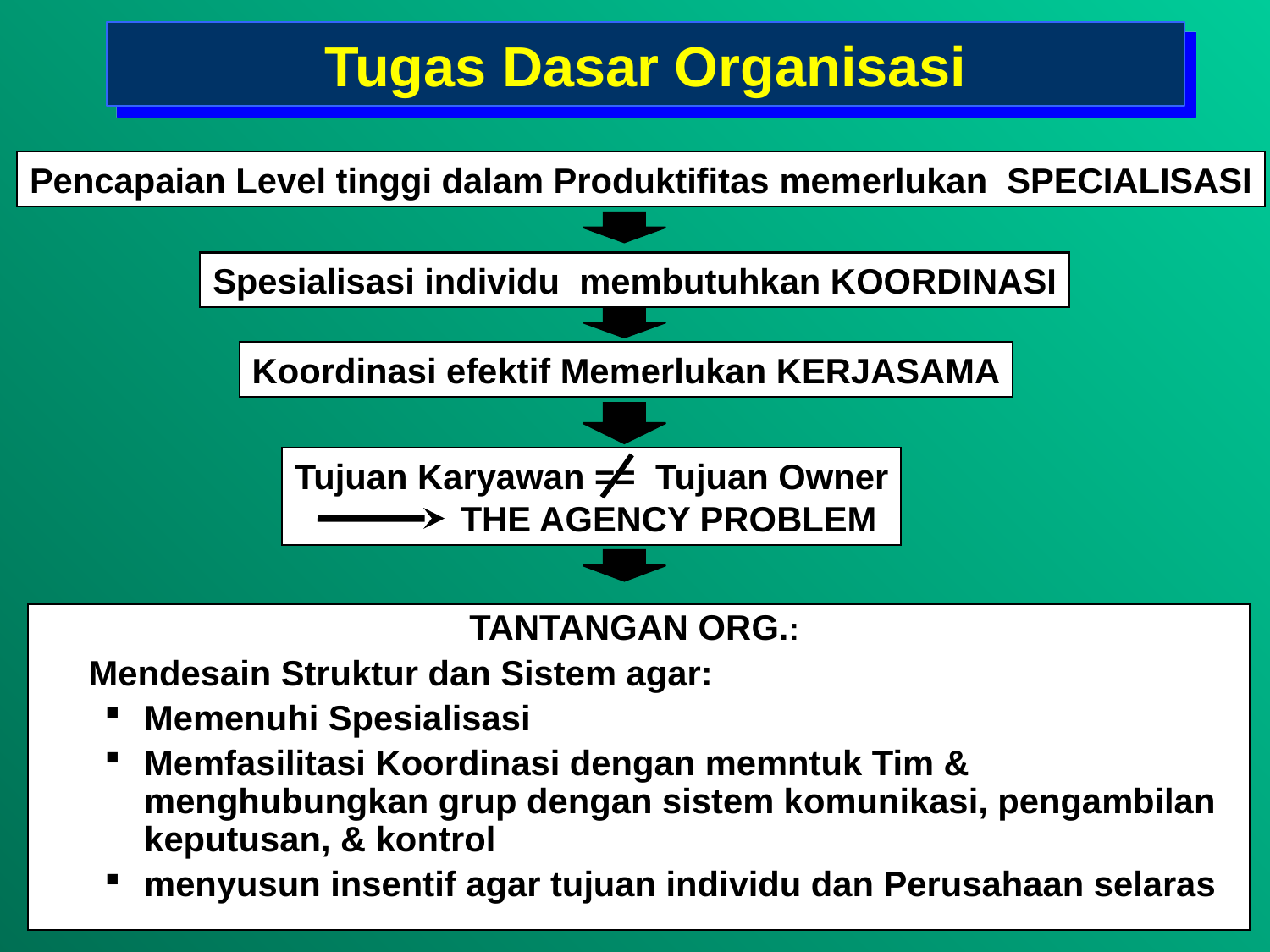

# Tugas Dasar Organisasi
Pencapaian Level tinggi dalam Produktifitas memerlukan  SPECIALISASI

Spesialisasi individu  membutuhkan KOORDINASI

Koordinasi efektif Memerlukan KERJASAMA

Tujuan Karyawan ==  Tujuan Owner
	    THE AGENCY PROBLEM

TANTANGAN ORG.:
	Mendesain Struktur dan Sistem agar:
Memenuhi Spesialisasi
Memfasilitasi Koordinasi dengan memntuk Tim & menghubungkan grup dengan sistem komunikasi, pengambilan keputusan, & kontrol
menyusun insentif agar tujuan individu dan Perusahaan selaras